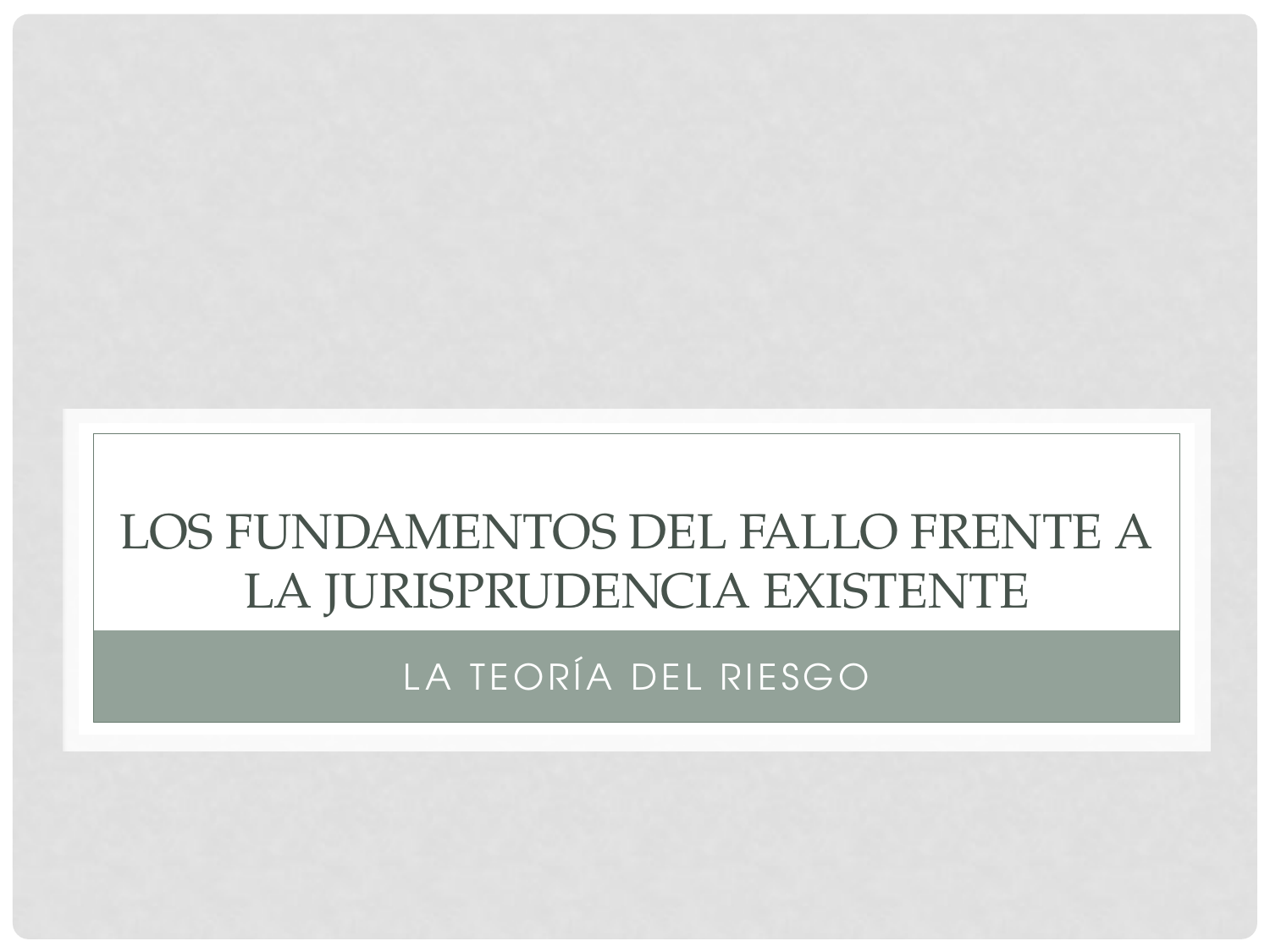

# LOS FUNDAMENTOS DEL FALLO frente a la jurisprudencia existente
LA teoría del riesgo